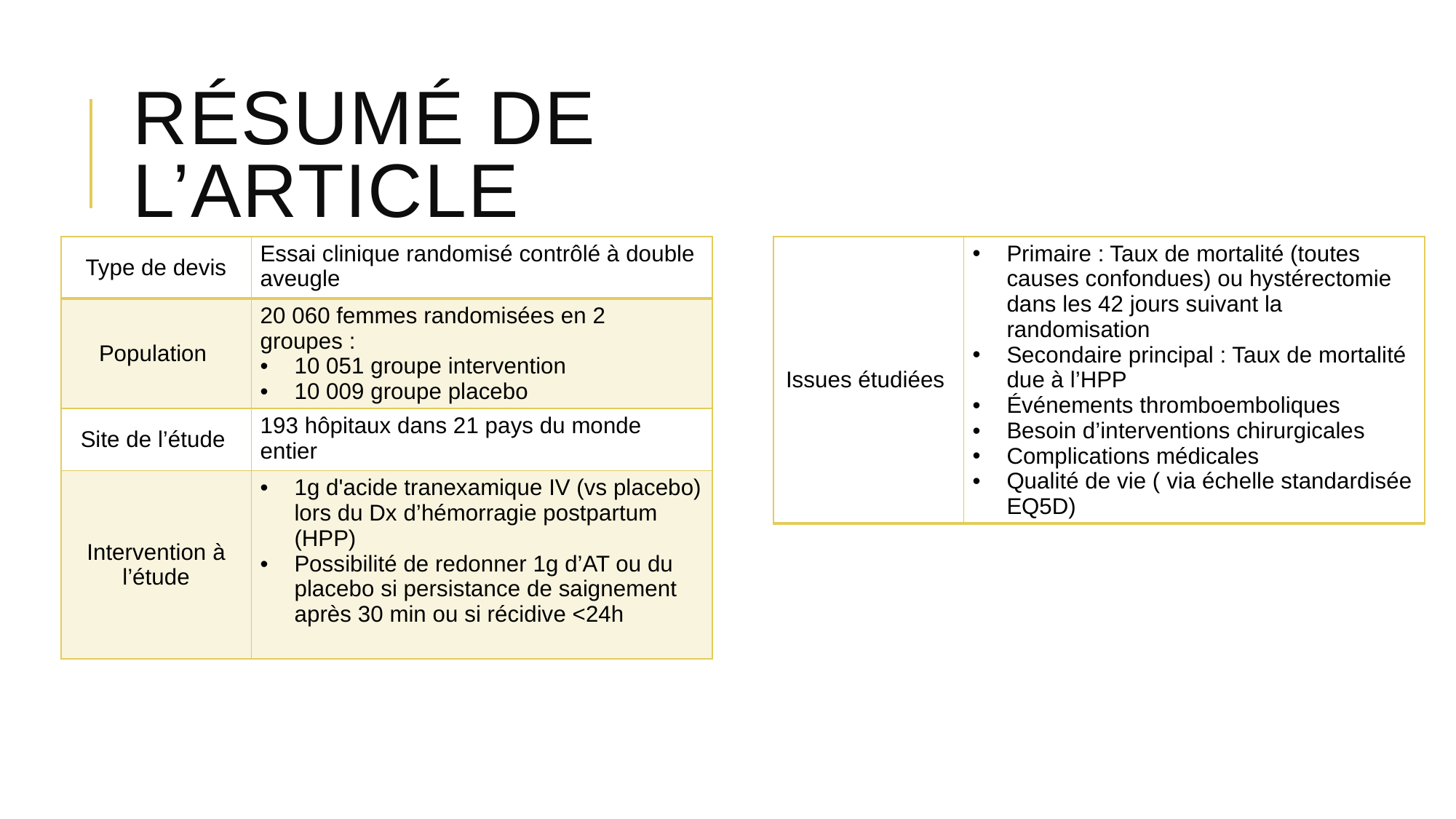

# Résumé de l’article
| Type de devis | Essai clinique randomisé contrôlé à double aveugle |
| --- | --- |
| Population | 20 060 femmes randomisées en 2 groupes : 10 051 groupe intervention 10 009 groupe placebo |
| Site de l’étude | 193 hôpitaux dans 21 pays du monde entier |
| Intervention à l’étude | 1g d'acide tranexamique IV (vs placebo) lors du Dx d’hémorragie postpartum (HPP) Possibilité de redonner 1g d’AT ou du placebo si persistance de saignement après 30 min ou si récidive <24h |
| Issues étudiées | Primaire : Taux de mortalité (toutes causes confondues) ou hystérectomie dans les 42 jours suivant la randomisation Secondaire principal : Taux de mortalité due à l’HPP Événements thromboemboliques Besoin d’interventions chirurgicales Complications médicales Qualité de vie ( via échelle standardisée EQ5D) |
| --- | --- |